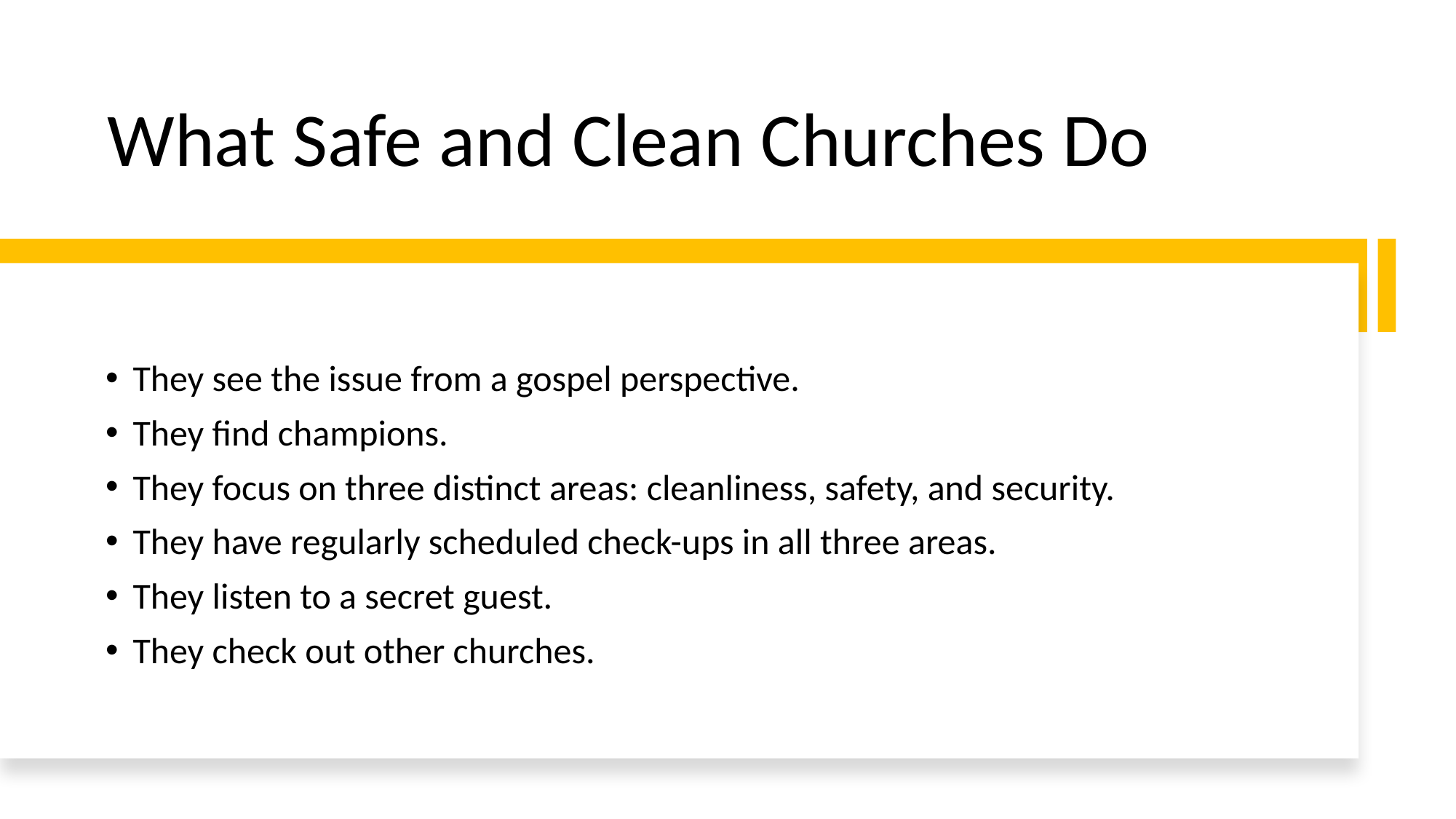

# What Safe and Clean Churches Do

They see the issue from a gospel perspective.
They find champions.
They focus on three distinct areas: cleanliness, safety, and security.
They have regularly scheduled check-ups in all three areas.
They listen to a secret guest.
They check out other churches.